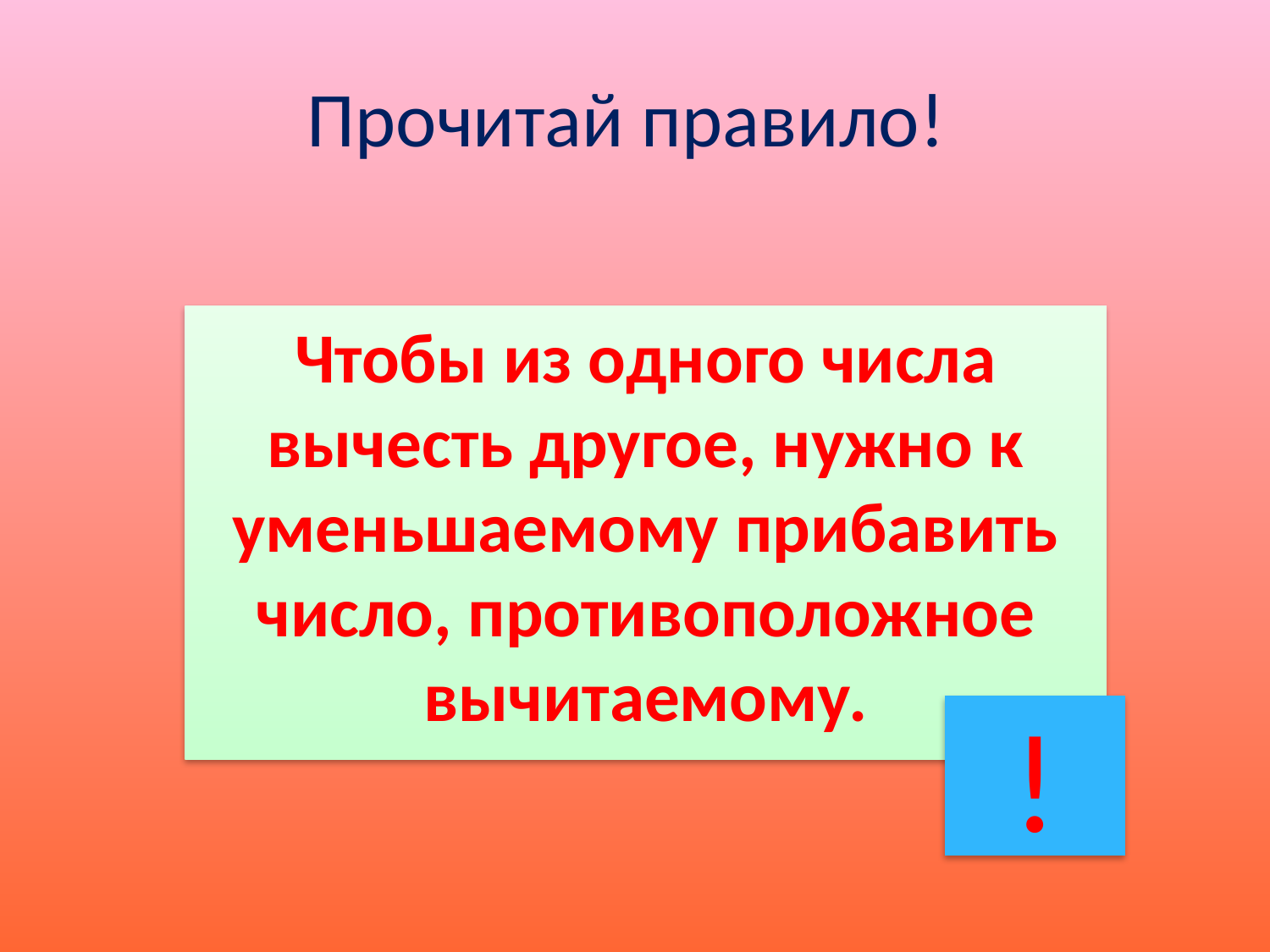

# Прочитай правило!
Чтобы из одного числа вычесть другое, нужно к уменьшаемому прибавить число, противоположное вычитаемому.
!